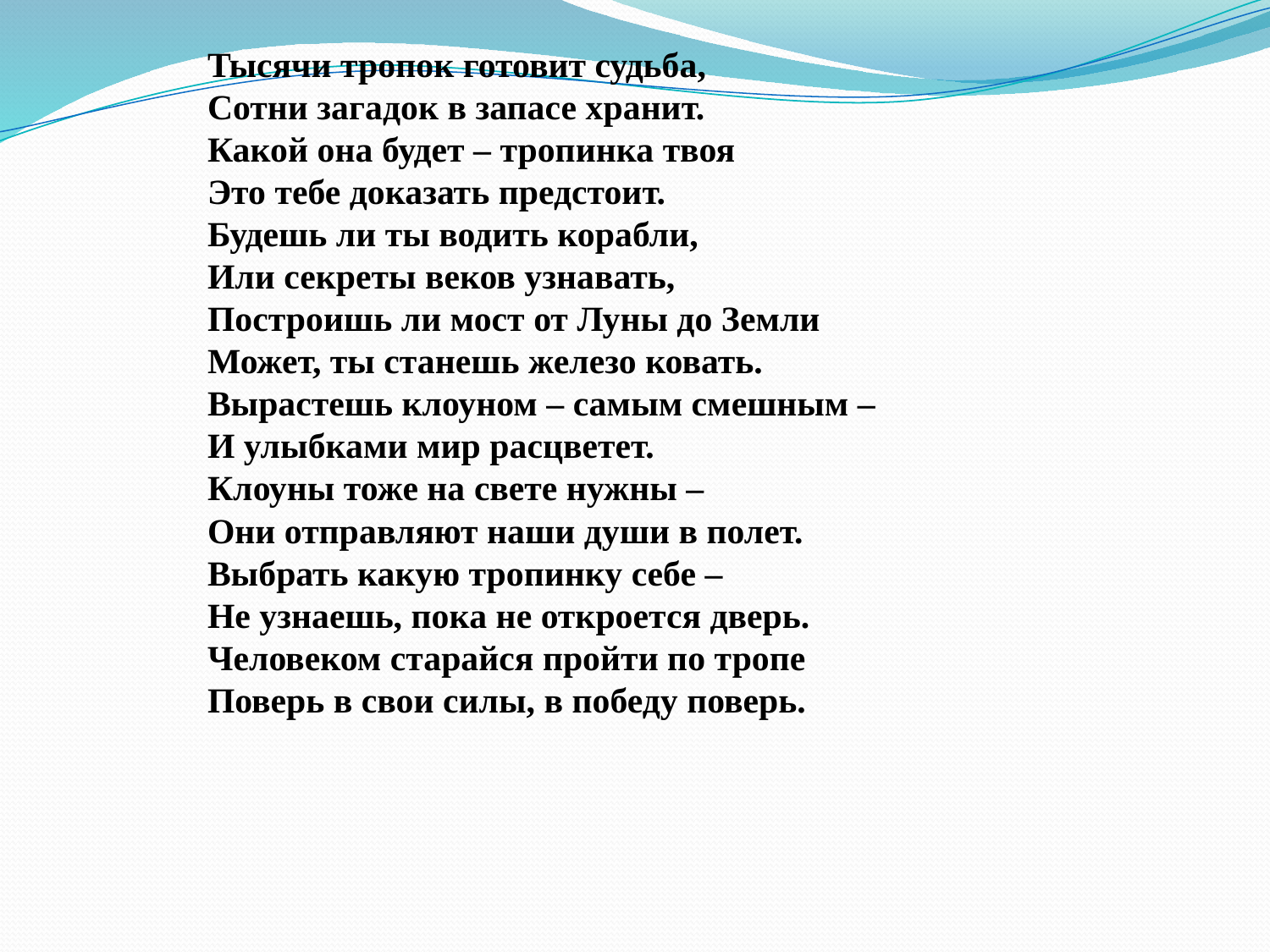

Тысячи тропок готовит судьба,
Сотни загадок в запасе хранит.
Какой она будет – тропинка твоя
Это тебе доказать предстоит.
Будешь ли ты водить корабли,
Или секреты веков узнавать,
Построишь ли мост от Луны до Земли
Может, ты станешь железо ковать.
Вырастешь клоуном – самым смешным –
И улыбками мир расцветет.
Клоуны тоже на свете нужны –
Они отправляют наши души в полет.
Выбрать какую тропинку себе – 
Не узнаешь, пока не откроется дверь.
Человеком старайся пройти по тропе
Поверь в свои силы, в победу поверь.